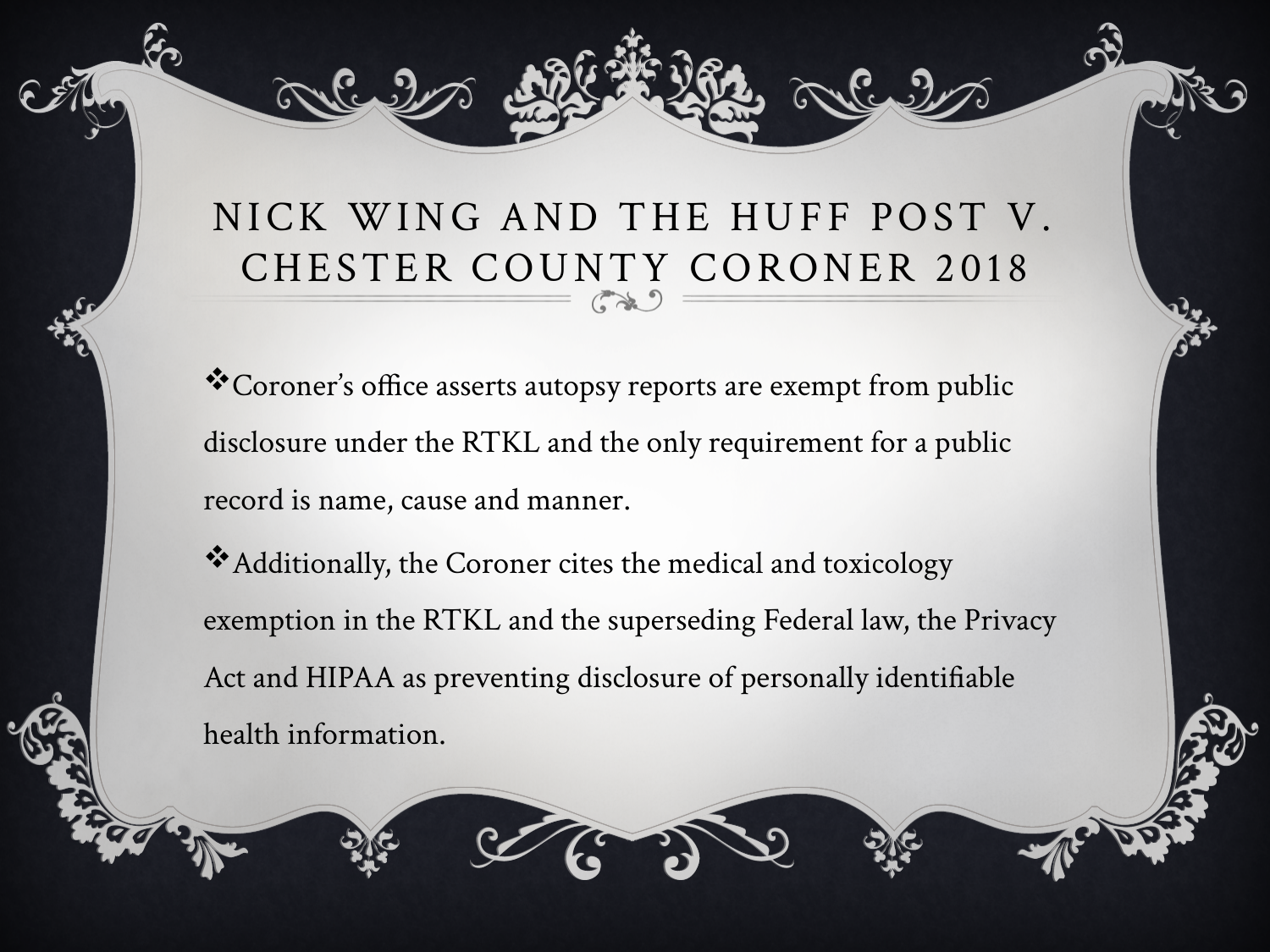

# Nick wing and the huff post v. chester county coroner 2018
Coroner’s office asserts autopsy reports are exempt from public disclosure under the RTKL and the only requirement for a public record is name, cause and manner.
Additionally, the Coroner cites the medical and toxicology exemption in the RTKL and the superseding Federal law, the Privacy Act and HIPAA as preventing disclosure of personally identifiable health information.